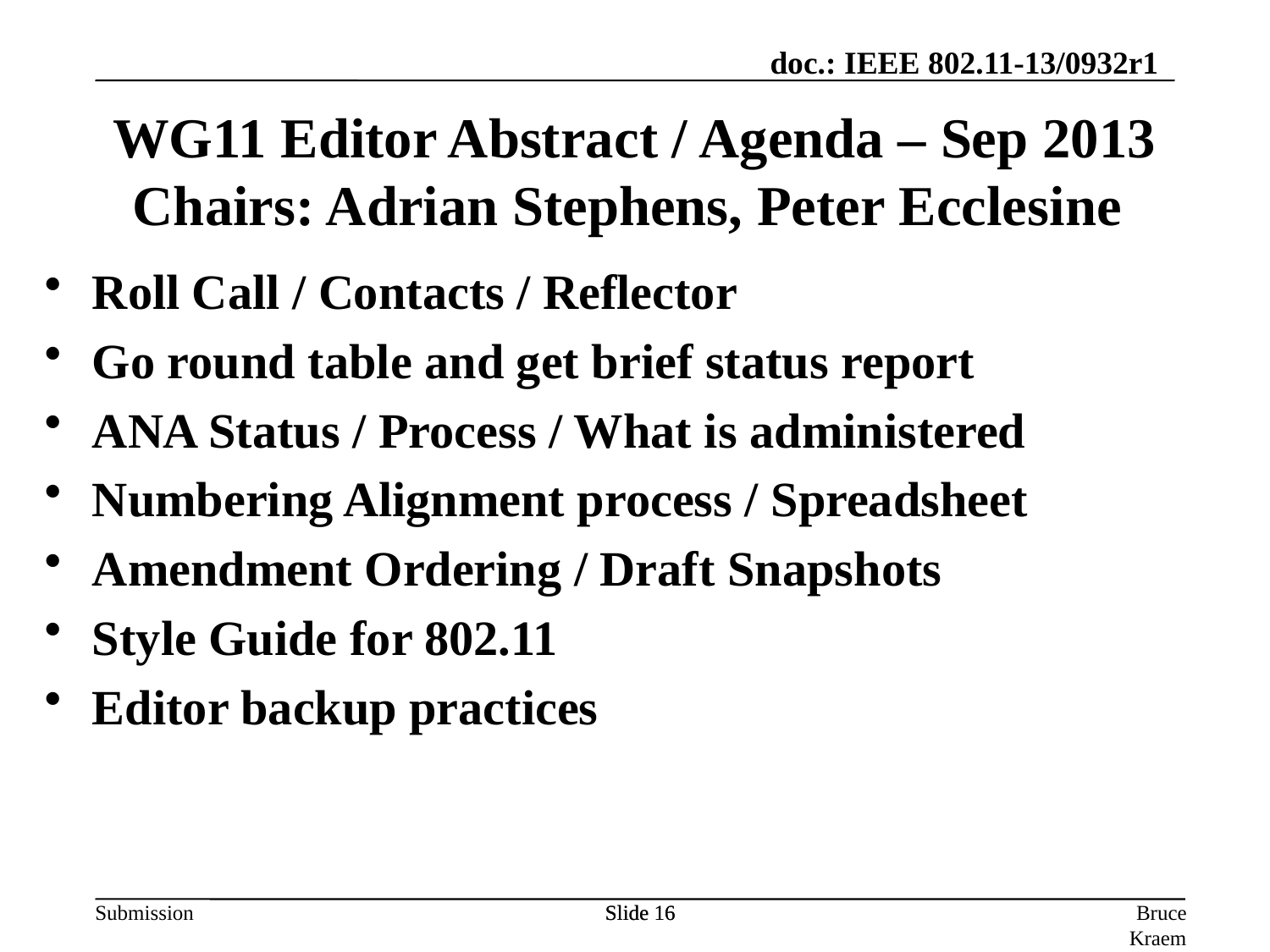

WG11 Editor Abstract / Agenda – Sep 2013
Chairs: Adrian Stephens, Peter Ecclesine
Roll Call / Contacts / Reflector
Go round table and get brief status report
ANA Status / Process / What is administered
Numbering Alignment process / Spreadsheet
Amendment Ordering / Draft Snapshots
Style Guide for 802.11
Editor backup practices
Slide 16
Slide 16
Bruce Kraemer (Marvell)